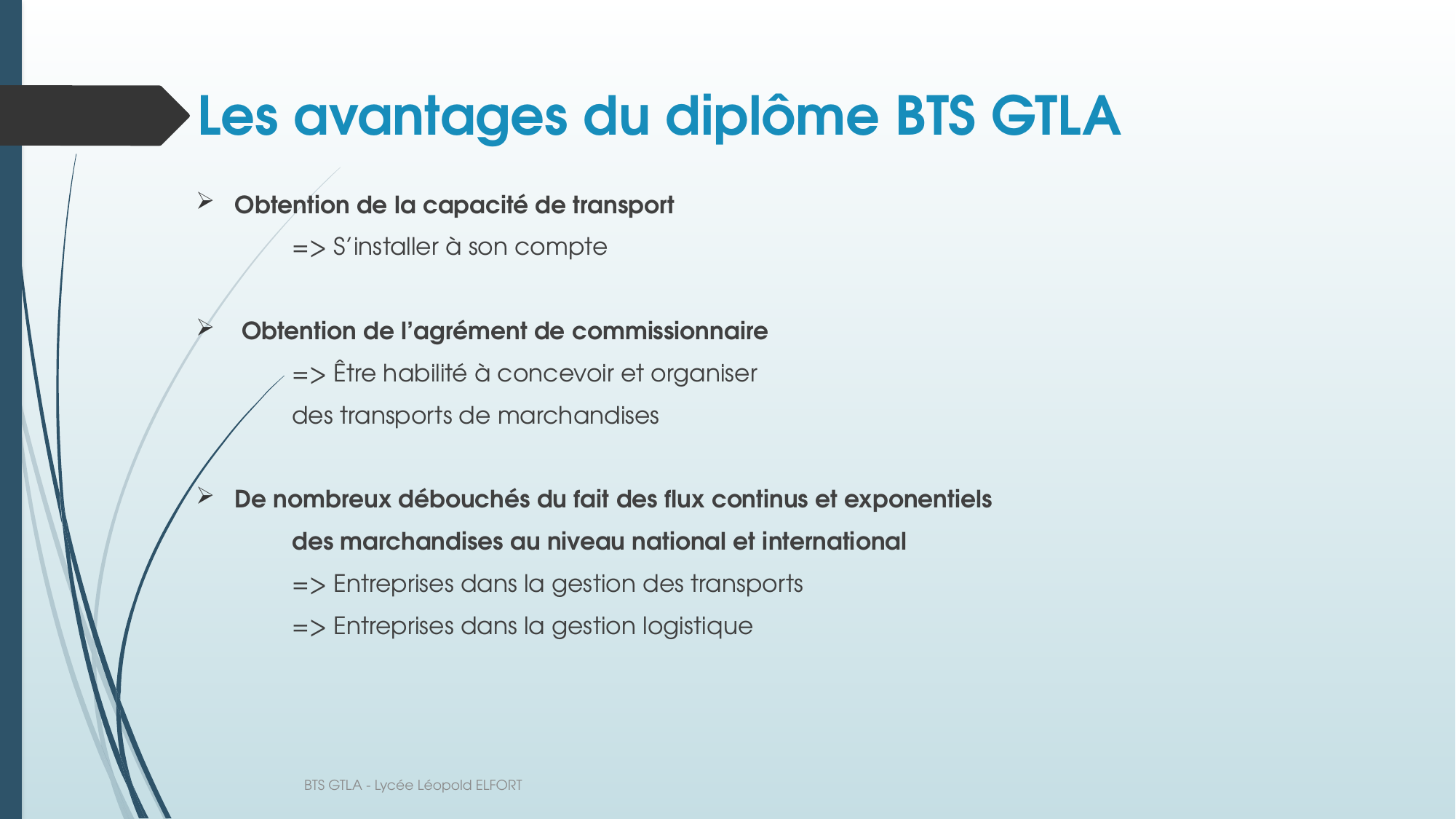

# Les avantages du diplôme BTS GTLA
Obtention de la capacité de transport
			=> S’installer à son compte

 Obtention de l’agrément de commissionnaire
			=> Être habilité à concevoir et organiser
				des transports de marchandises

De nombreux débouchés du fait des flux continus et exponentiels
					des marchandises au niveau national et international
			=> Entreprises dans la gestion des transports
			=> Entreprises dans la gestion logistique
BTS GTLA - Lycée Léopold ELFORT